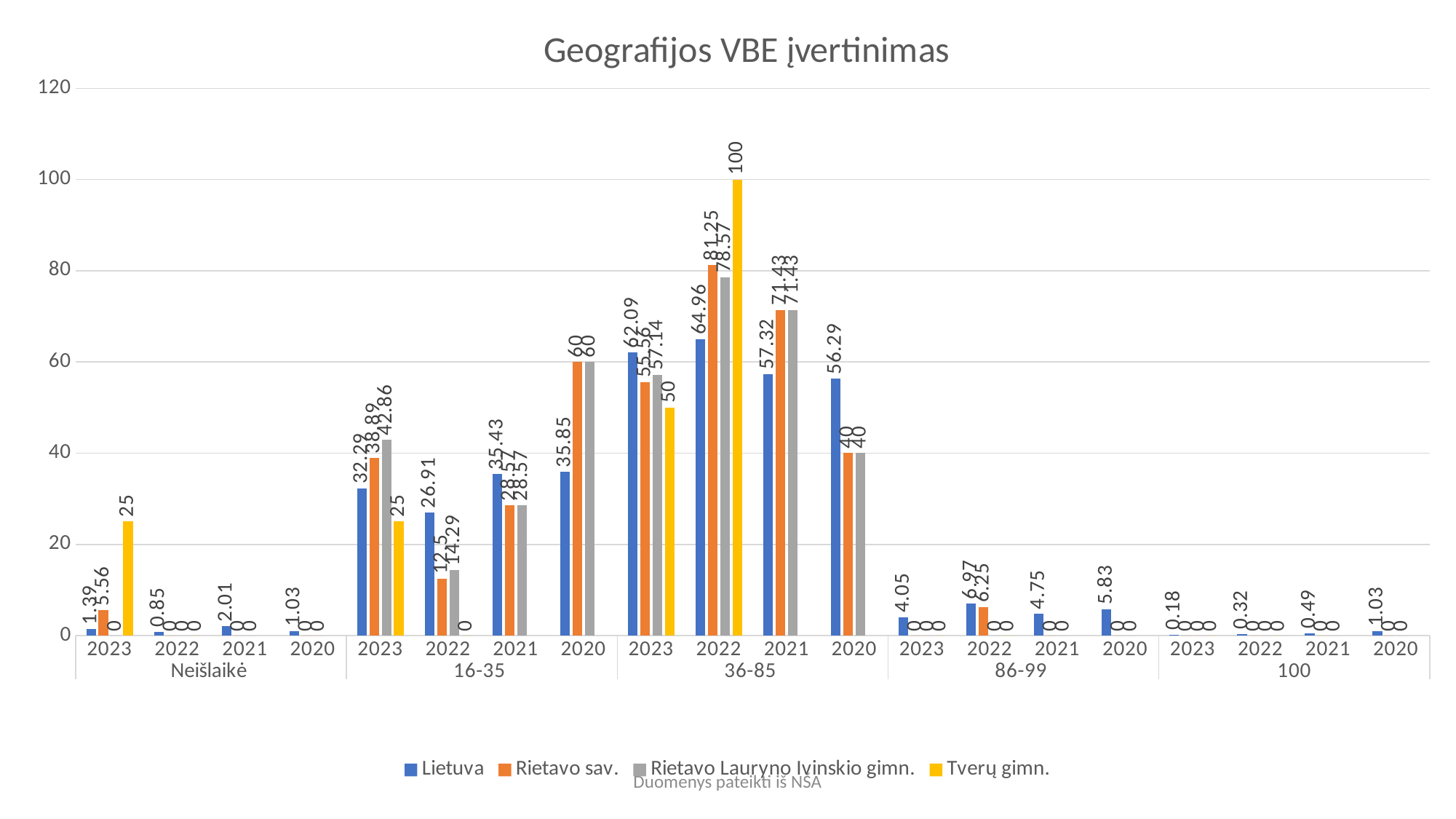

### Chart: Geografijos VBE įvertinimas

| Category | Lietuva | Rietavo sav. | Rietavo Lauryno Ivinskio gimn. | Tverų gimn. |
|---|---|---|---|---|
| 2023 | 1.39 | 5.56 | 0.0 | 25.0 |
| 2022 | 0.85 | 0.0 | 0.0 | 0.0 |
| 2021 | 2.01 | 0.0 | 0.0 | None |
| 2020 | 1.03 | 0.0 | 0.0 | None |
| 2023 | 32.29 | 38.89 | 42.86 | 25.0 |
| 2022 | 26.91 | 12.5 | 14.29 | 0.0 |
| 2021 | 35.43 | 28.57 | 28.57 | None |
| 2020 | 35.85 | 60.0 | 60.0 | None |
| 2023 | 62.09 | 55.56 | 57.14 | 50.0 |
| 2022 | 64.96 | 81.25 | 78.57 | 100.0 |
| 2021 | 57.32 | 71.43 | 71.43 | None |
| 2020 | 56.29 | 40.0 | 40.0 | None |
| 2023 | 4.05 | 0.0 | 0.0 | 0.0 |
| 2022 | 6.97 | 6.25 | 0.0 | 0.0 |
| 2021 | 4.75 | 0.0 | 0.0 | None |
| 2020 | 5.83 | 0.0 | 0.0 | None |
| 2023 | 0.18 | 0.0 | 0.0 | 0.0 |
| 2022 | 0.32 | 0.0 | 0.0 | 0.0 |
| 2021 | 0.49 | 0.0 | 0.0 | None |
| 2020 | 1.03 | 0.0 | 0.0 | None |
Duomenys pateikti iš NŠA